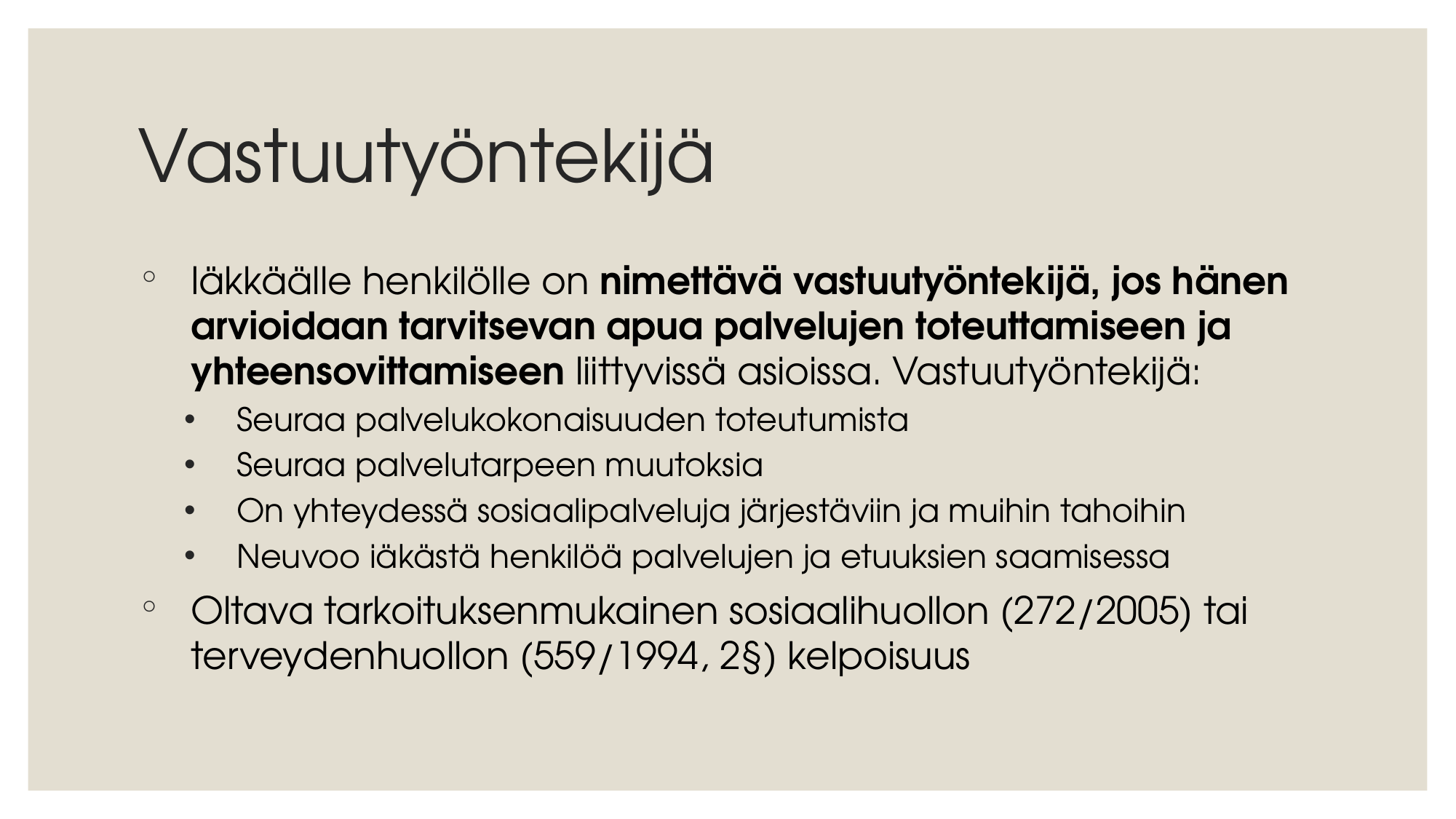

# Vastuutyöntekijä
Iäkkäälle henkilölle on nimettävä vastuutyöntekijä, jos hänen arvioidaan tarvitsevan apua palvelujen toteuttamiseen ja yhteensovittamiseen liittyvissä asioissa. Vastuutyöntekijä:
Seuraa palvelukokonaisuuden toteutumista
Seuraa palvelutarpeen muutoksia
On yhteydessä sosiaalipalveluja järjestäviin ja muihin tahoihin
Neuvoo iäkästä henkilöä palvelujen ja etuuksien saamisessa
Oltava tarkoituksenmukainen sosiaalihuollon (272/2005) tai terveydenhuollon (559/1994, 2§) kelpoisuus